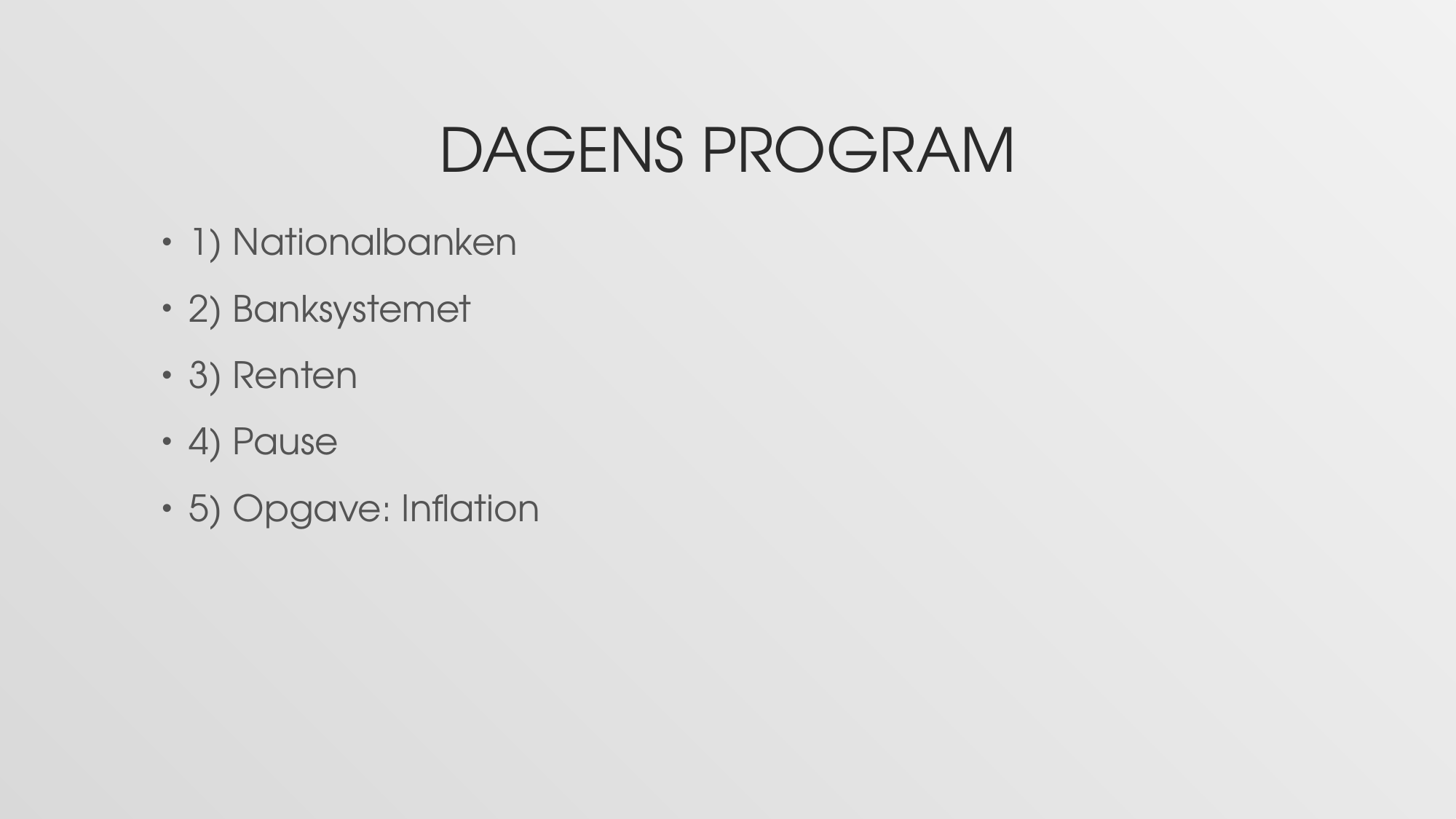

# Dagens program
1) Nationalbanken
2) Banksystemet
3) Renten
4) Pause
5) Opgave: Inflation